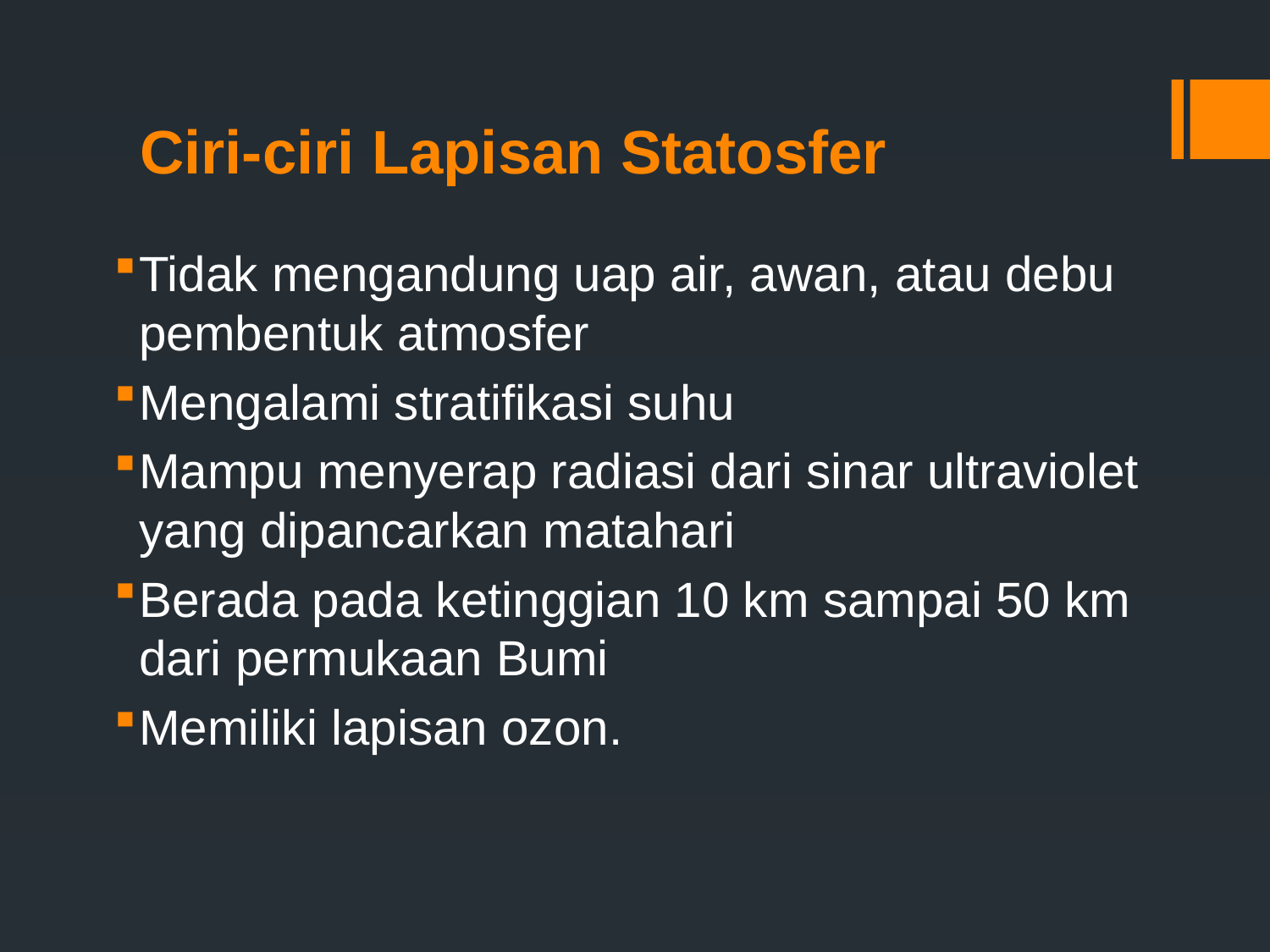

# Ciri-ciri Lapisan Statosfer
Tidak mengandung uap air, awan, atau debu pembentuk atmosfer
Mengalami stratifikasi suhu
Mampu menyerap radiasi dari sinar ultraviolet yang dipancarkan matahari
Berada pada ketinggian 10 km sampai 50 km dari permukaan Bumi
Memiliki lapisan ozon.